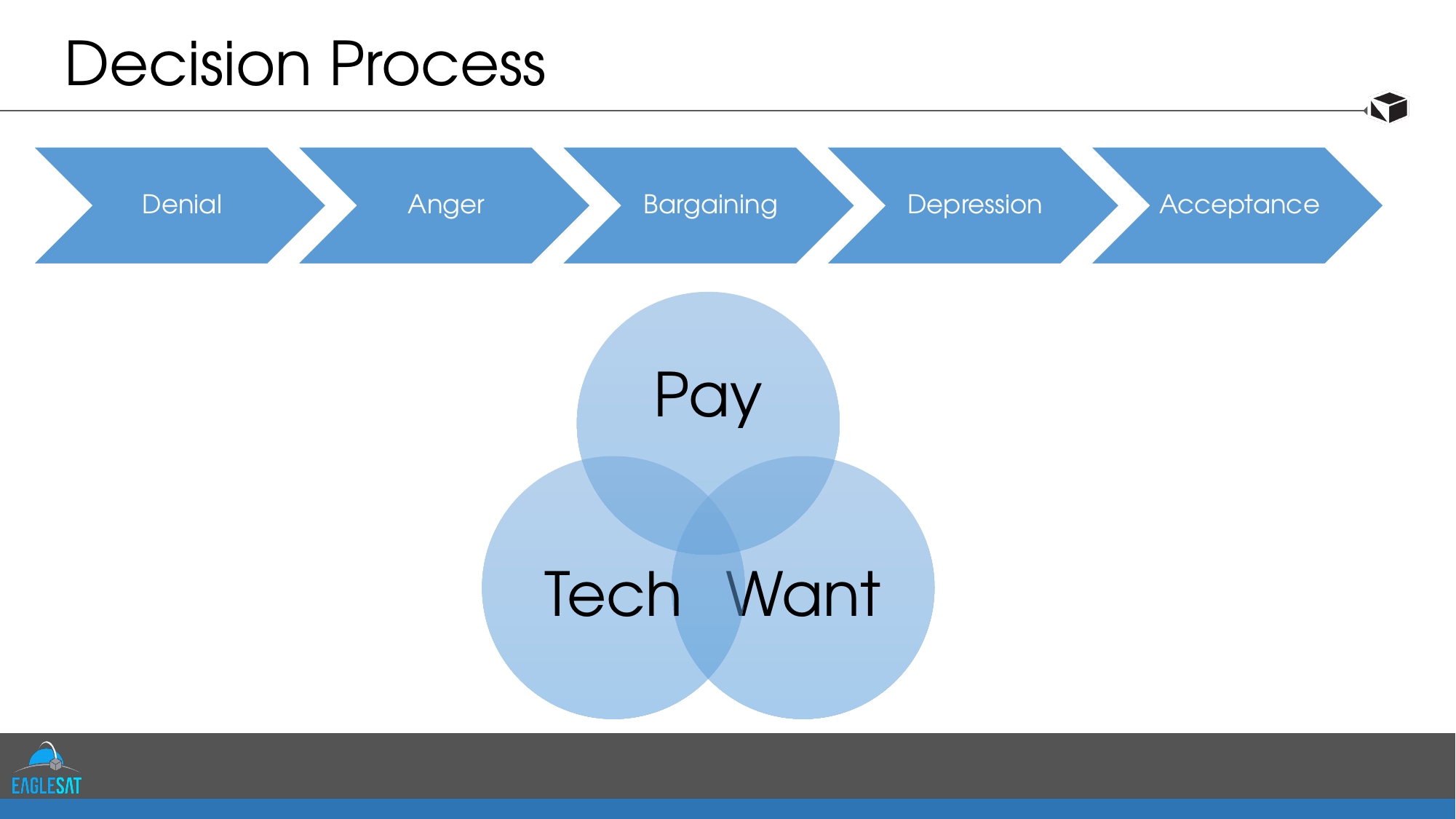

# Decision Process
Denial
Anger
Bargaining
Depression
Acceptance
Pay
Want
Tech